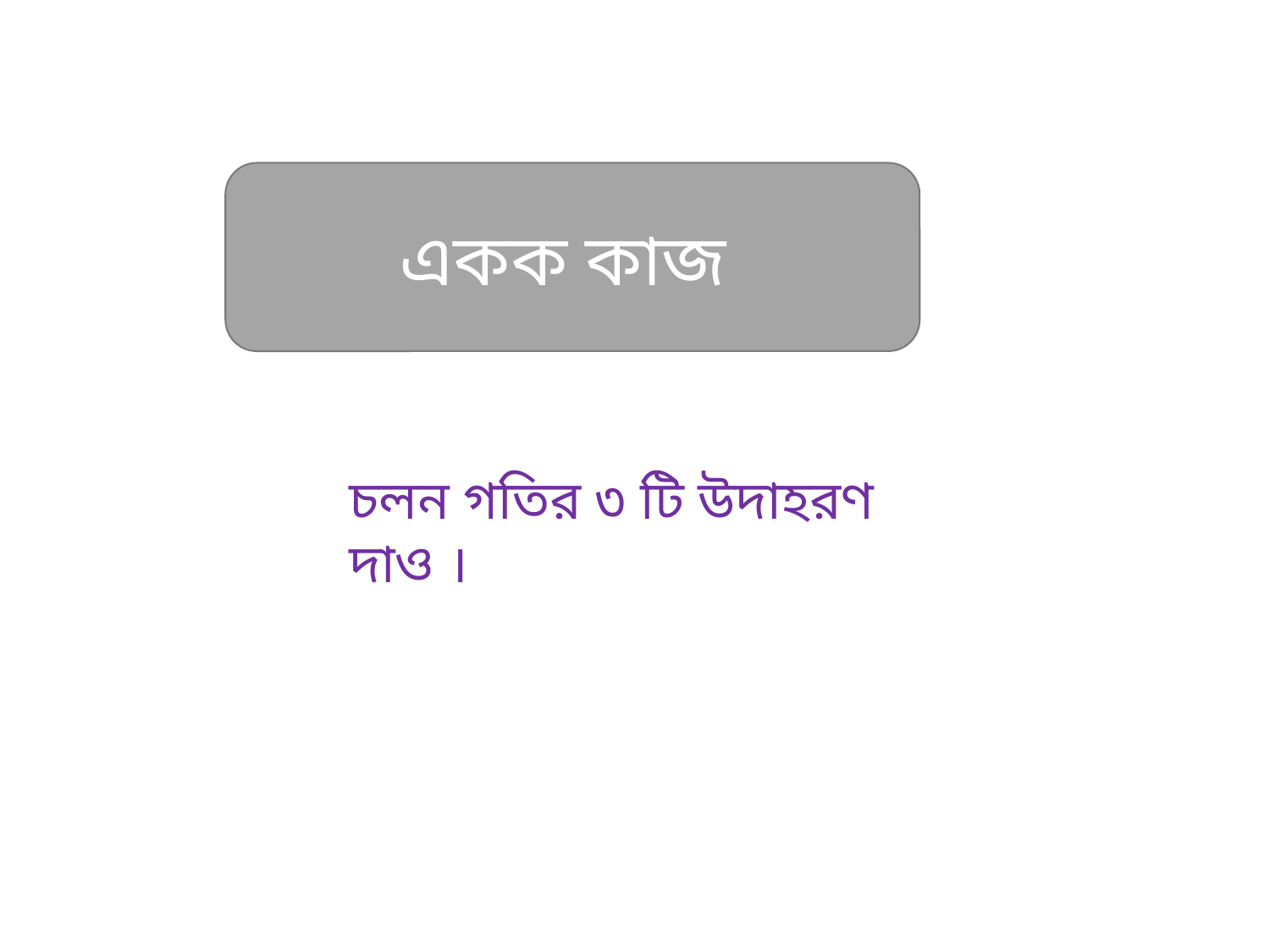

একক কাজ
চলন গতির ৩ টি উদাহরণ দাও ।